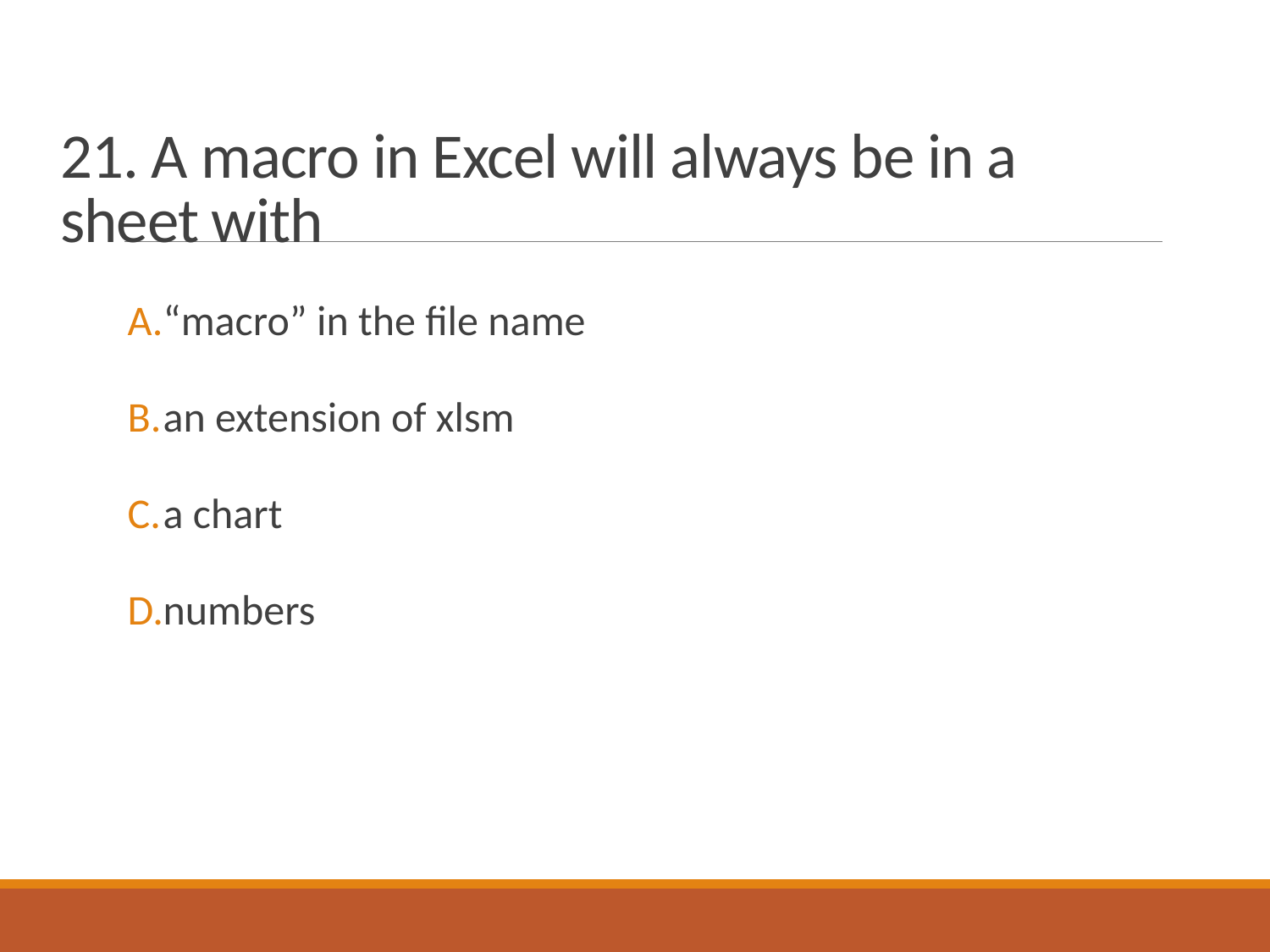

# 21. A macro in Excel will always be in a sheet with
“macro” in the file name
an extension of xlsm
a chart
numbers